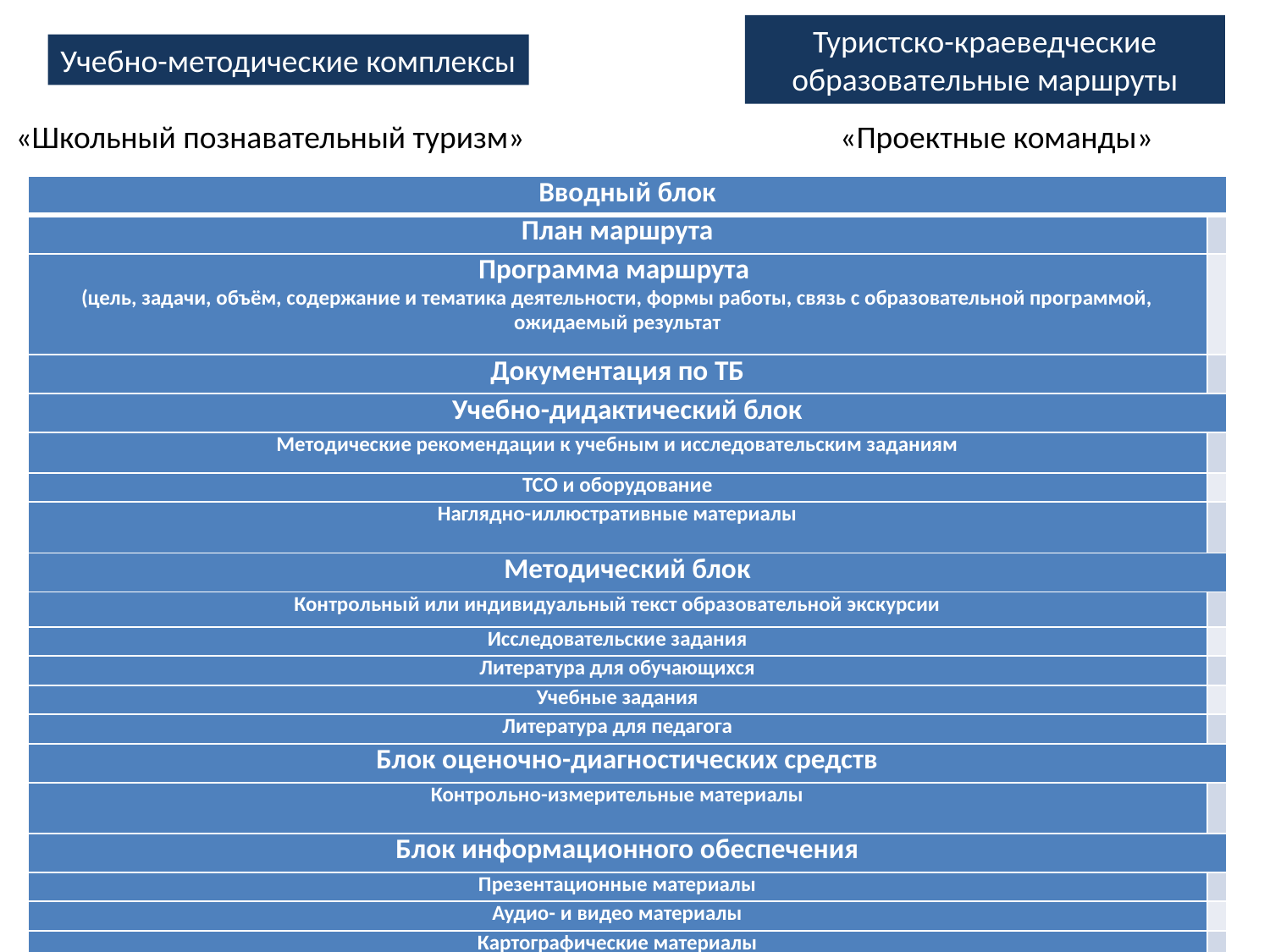

Туристско-краеведческие образовательные маршруты
Учебно-методические комплексы
 «Школьный познавательный туризм»                                            «Проектные команды»
| Вводный блок |  |
| --- | --- |
| План маршрута |  |
| Программа маршрута (цель, задачи, объём, содержание и тематика деятельности, формы работы, связь с образовательной программой, ожидаемый результат |  |
| Документация по ТБ |  |
| Учебно-дидактический блок |  |
| Методические рекомендации к учебным и исследовательским заданиям |  |
| ТСО и оборудование |  |
| Наглядно-иллюстративные материалы |  |
| Методический блок |  |
| Контрольный или индивидуальный текст образовательной экскурсии |  |
| Исследовательские задания |  |
| Литература для обучающихся |  |
| Учебные задания |  |
| Литература для педагога |  |
| Блок оценочно-диагностических средств |  |
| Контрольно-измерительные материалы |  |
| Блок информационного обеспечения |  |
| Презентационные материалы |  |
| Аудио- и видео материалы |  |
| Картографические материалы |  |